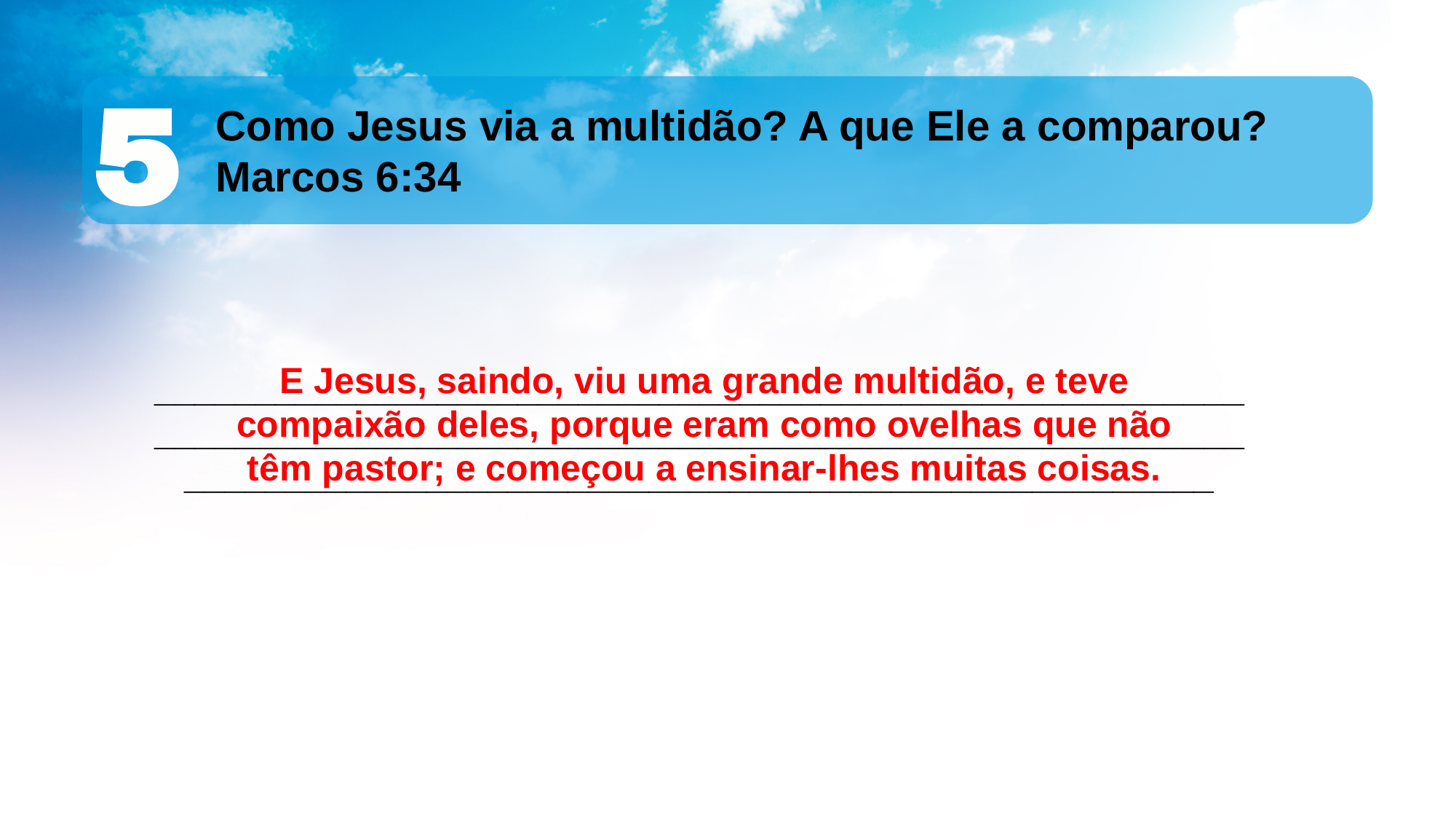

5

Como Jesus via a multidão? A que Ele a comparou? Marcos 6:34
E Jesus, saindo, viu uma grande multidão, e teve compaixão deles, porque eram como ovelhas que não têm pastor; e começou a ensinar-lhes muitas coisas.
_______________________________________________________________________________________________________________________________________________________________